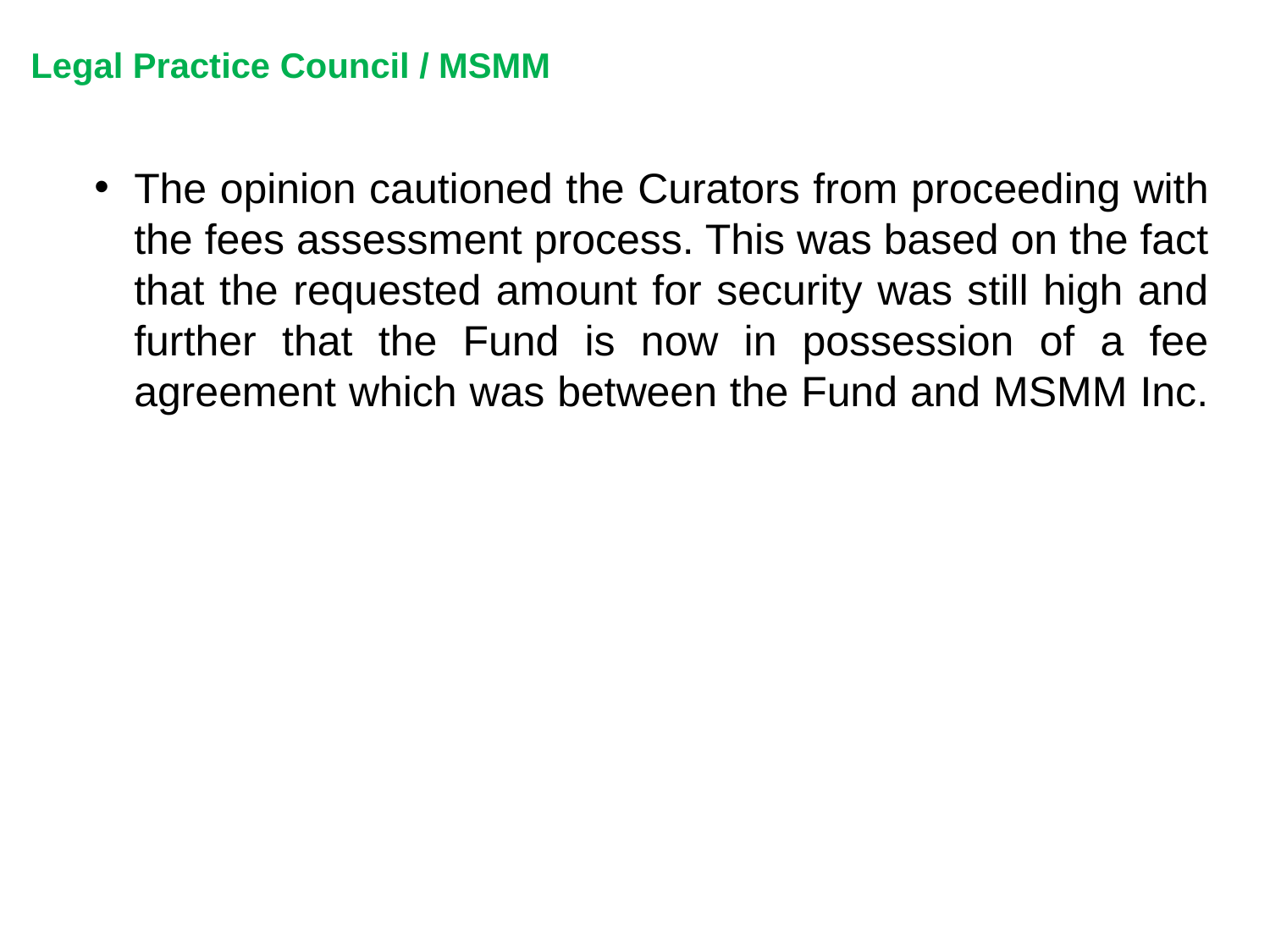

Legal Practice Council / MSMM

The opinion cautioned the Curators from proceeding with the fees assessment process. This was based on the fact that the requested amount for security was still high and further that the Fund is now in possession of a fee agreement which was between the Fund and MSMM Inc.